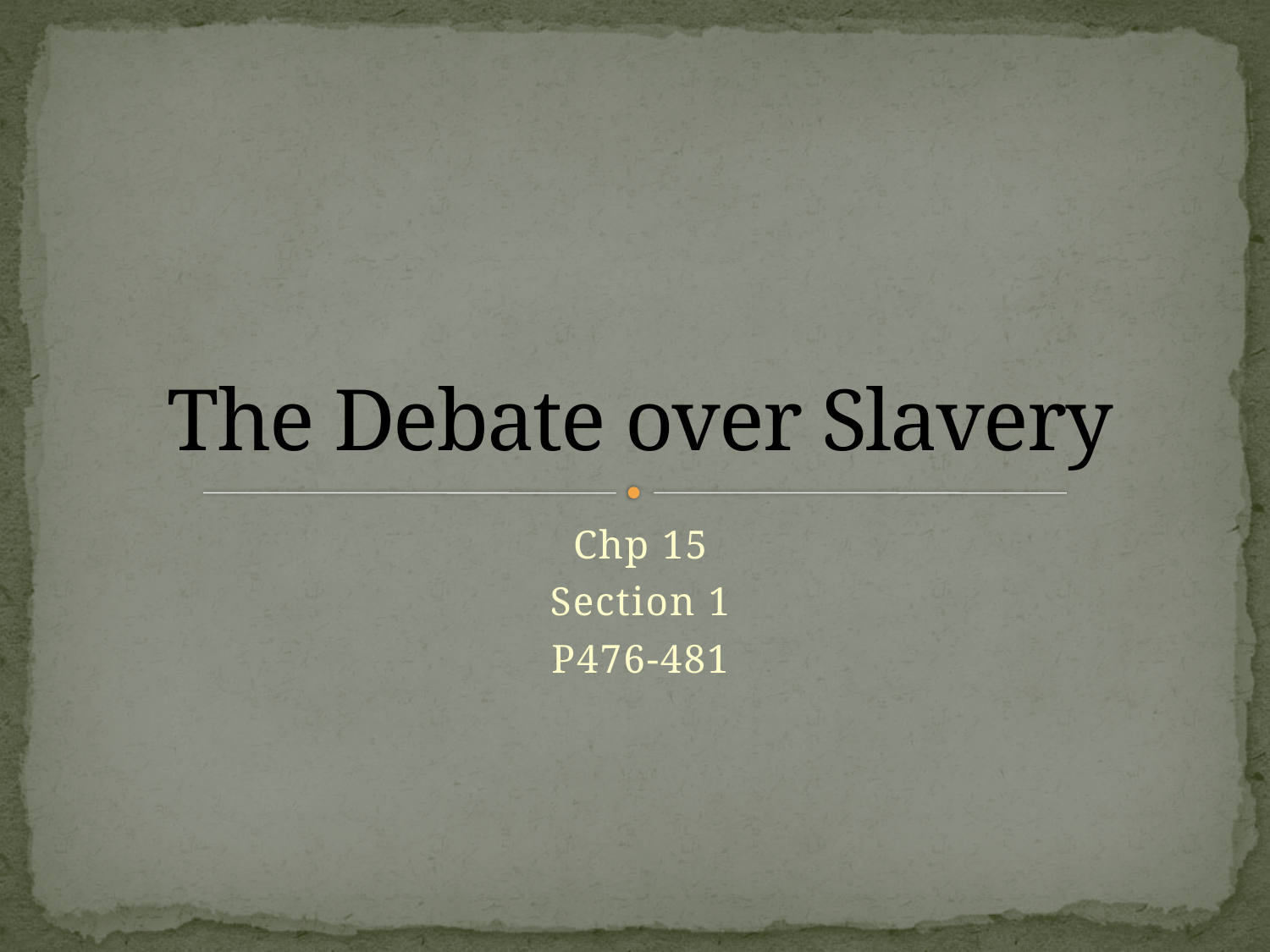

# The Debate over Slavery
Chp 15
Section 1
P476-481